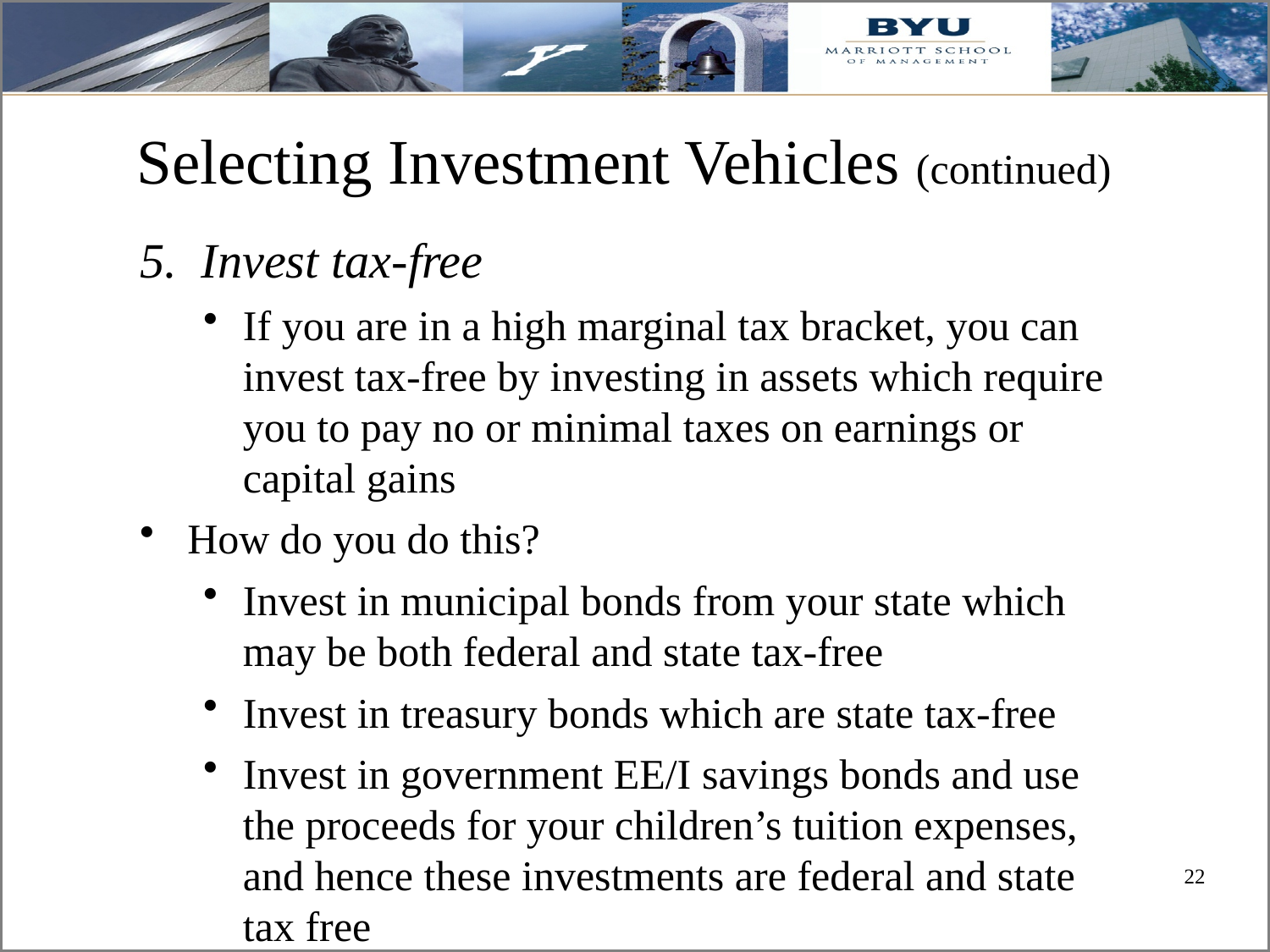

# Selecting Investment Vehicles (continued)
5.  Invest tax-free
If you are in a high marginal tax bracket, you can invest tax-free by investing in assets which require you to pay no or minimal taxes on earnings or capital gains
How do you do this?
Invest in municipal bonds from your state which may be both federal and state tax-free
Invest in treasury bonds which are state tax-free
Invest in government EE/I savings bonds and use the proceeds for your children’s tuition expenses, and hence these investments are federal and state tax free